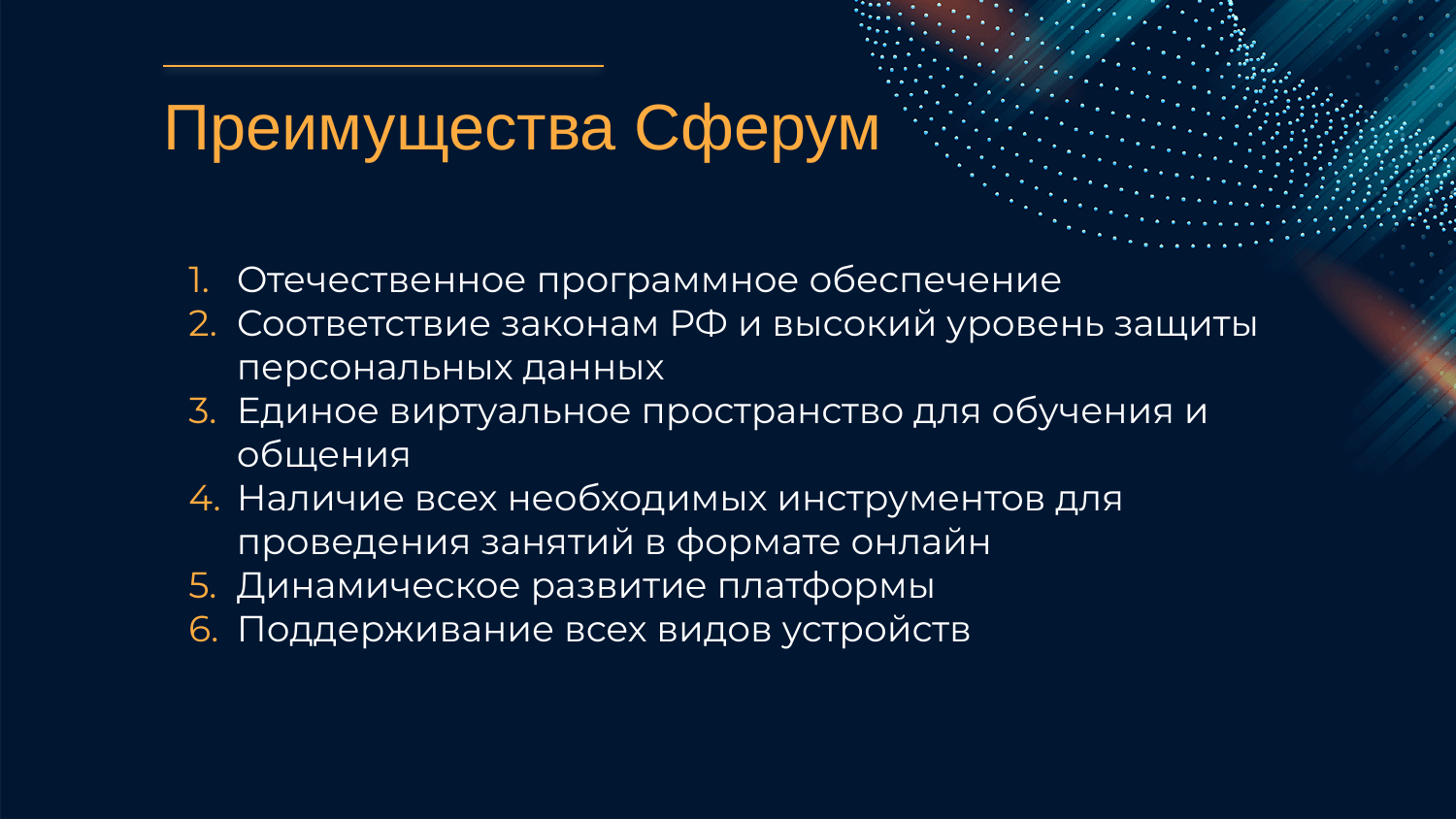

# Преимущества Сферум

Отечественное программное обеспечение
Соответствие законам РФ и высокий уровень защиты персональных данных
Единое виртуальное пространство для обучения и общения
Наличие всех необходимых инструментов для проведения занятий в формате онлайн
Динамическое развитие платформы
Поддерживание всех видов устройств